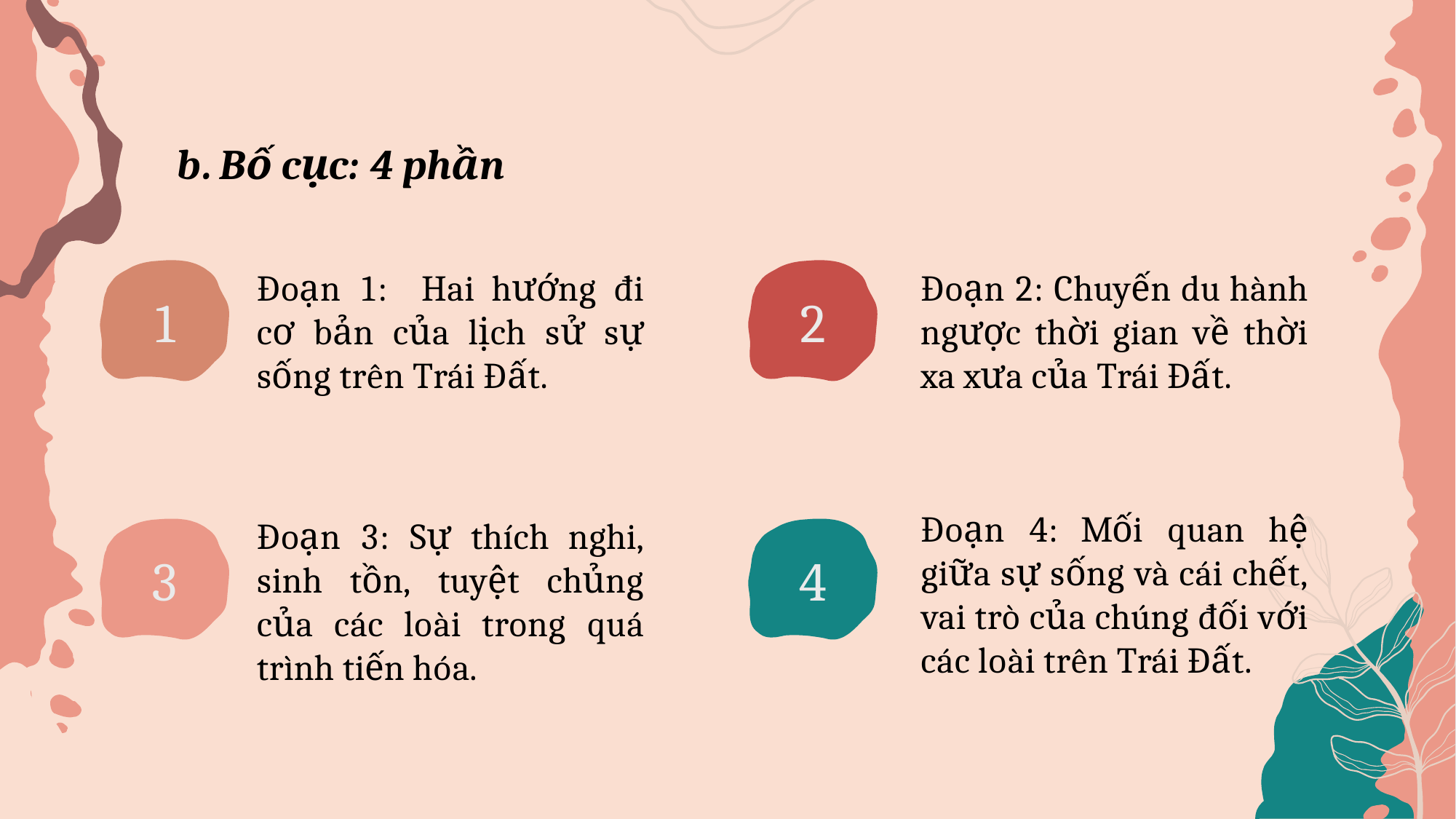

b. Bố cục: 4 phần
Đoạn 1:  Hai hướng đi cơ bản của lịch sử sự sống trên Trái Đất.
Đoạn 2: Chuyến du hành ngược thời gian về thời xa xưa của Trái Đất.
1
2
Đoạn 4: Mối quan hệ giữa sự sống và cái chết, vai trò của chúng đối với các loài trên Trái Đất.
Đoạn 3: Sự thích nghi, sinh tồn, tuyệt chủng của các loài trong quá trình tiến hóa.
3
4